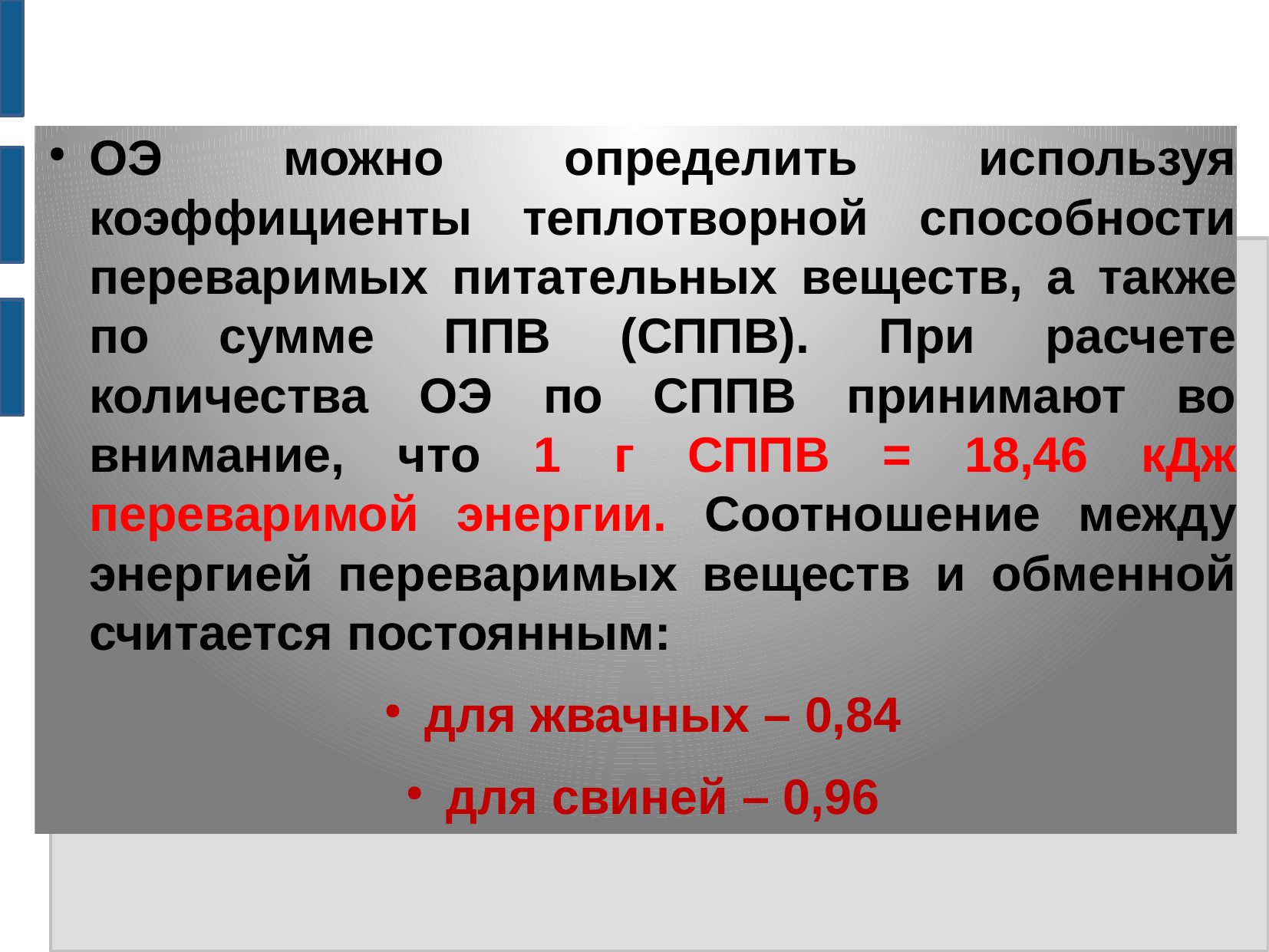

#
ОЭ можно определить используя коэффициенты теплотворной способности переваримых питательных веществ, а также по сумме ППВ (СППВ). При расчете количества ОЭ по СППВ принимают во внимание, что 1 г СППВ = 18,46 кДж переваримой энергии. Соотношение между энергией переваримых веществ и обменной считается постоянным:
для жвачных – 0,84
для свиней – 0,96